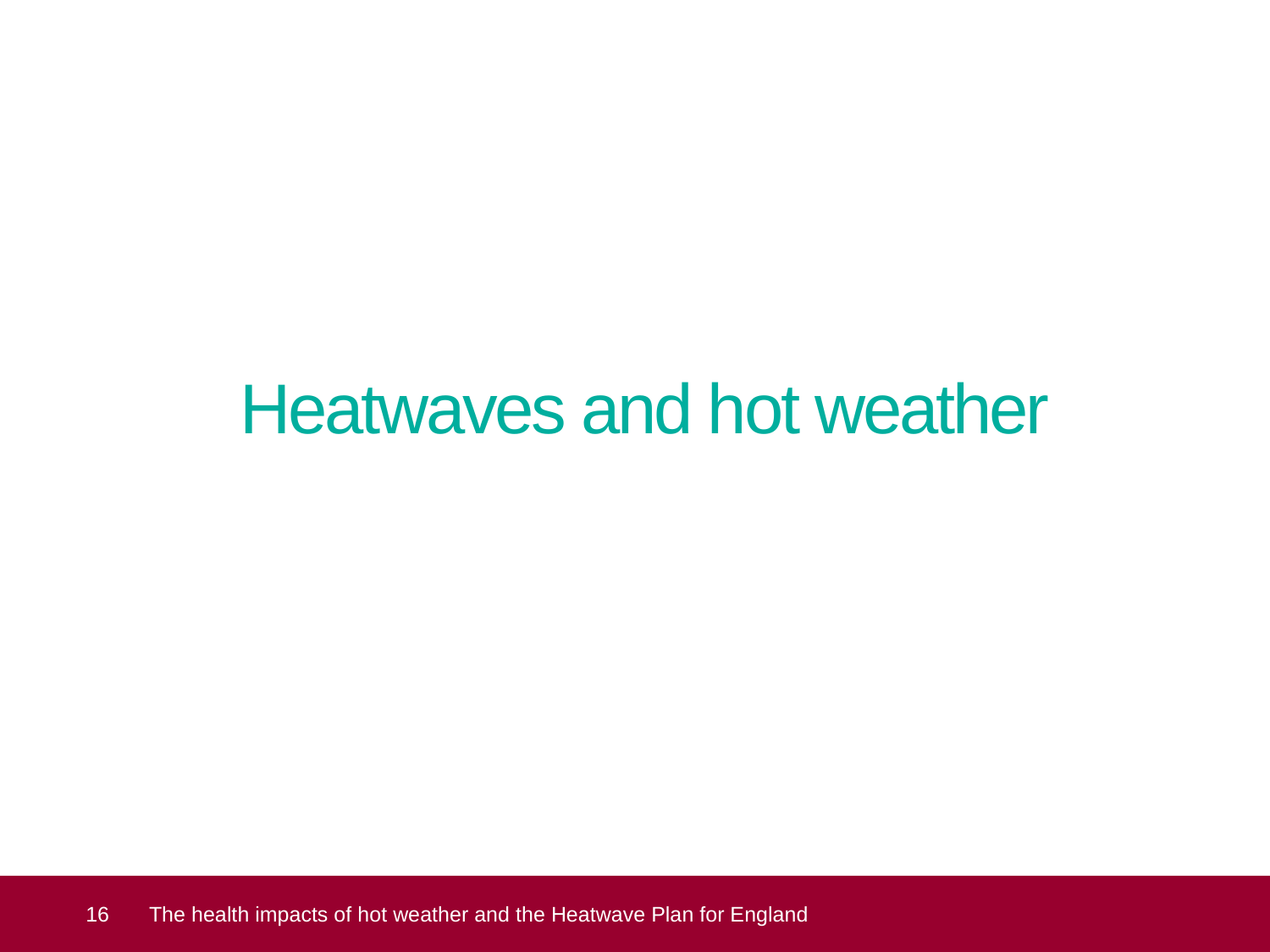

#

Heatwaves and hot weather
  16
The health impacts of hot weather and the Heatwave Plan for England